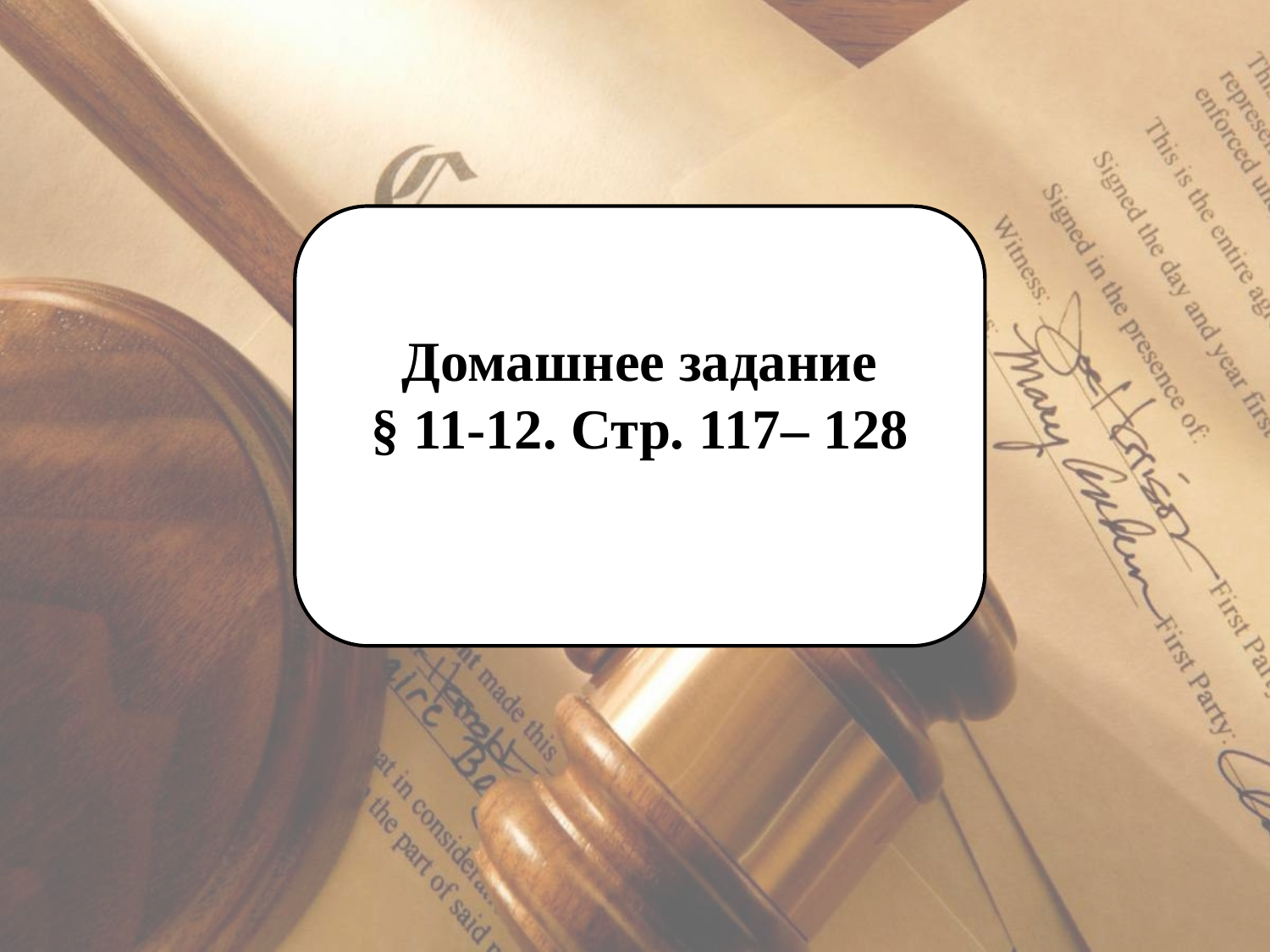

Домашнее задание
§ 11-12. Стр. 117– 128